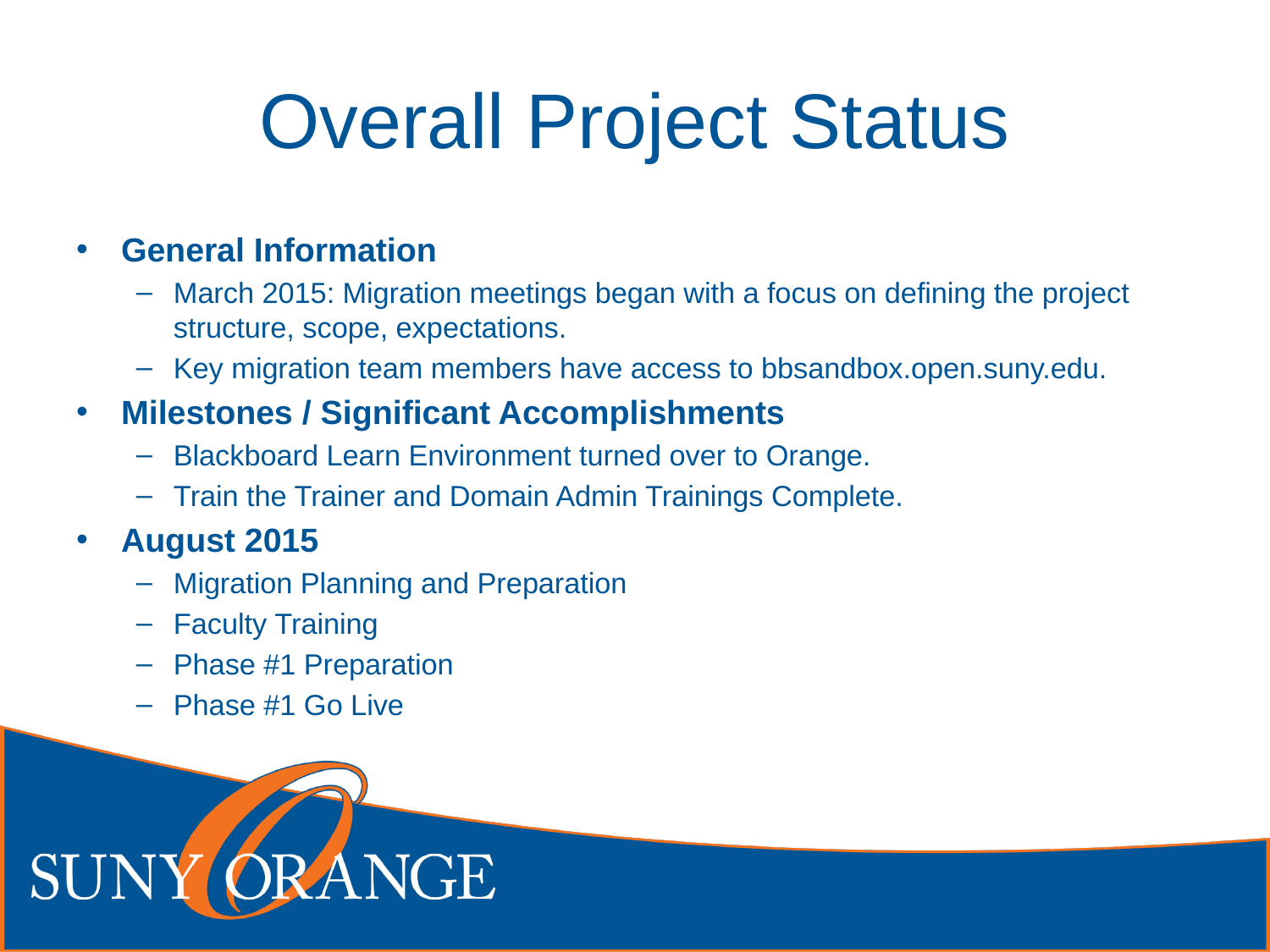

# Overall Project Status
General Information
March 2015: Migration meetings began with a focus on defining the project structure, scope, expectations.
Key migration team members have access to bbsandbox.open.suny.edu.
Milestones / Significant Accomplishments
Blackboard Learn Environment turned over to Orange.
Train the Trainer and Domain Admin Trainings Complete.
August 2015
Migration Planning and Preparation
Faculty Training
Phase #1 Preparation
Phase #1 Go Live